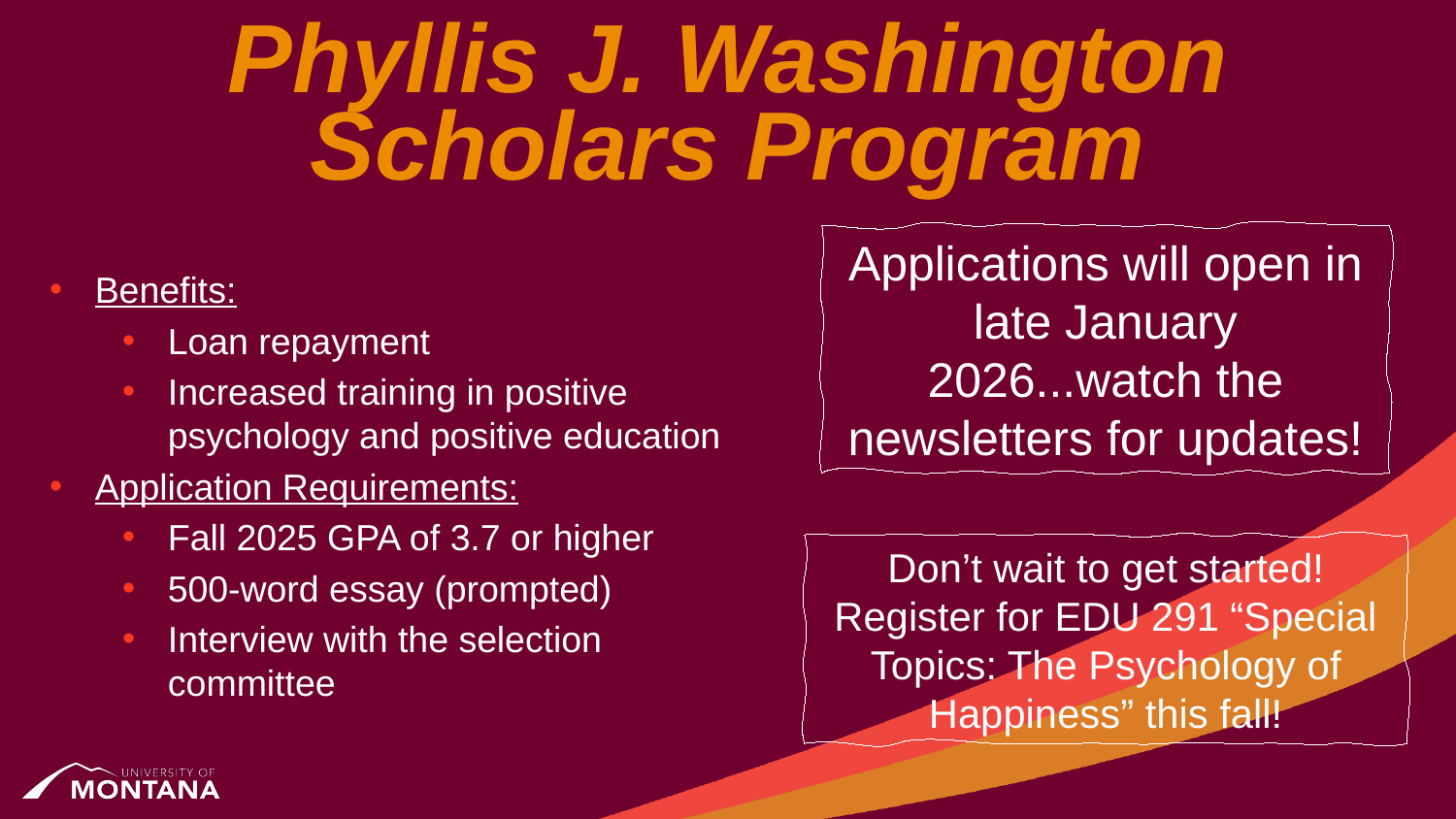

# Phyllis J. Washington Scholars Program
Applications will open in late January 2026...watch the newsletters for updates!
Benefits:
Loan repayment
Increased training in positive psychology and positive education
Application Requirements:
Fall 2025 GPA of 3.7 or higher
500-word essay (prompted)
Interview with the selection committee

Don’t wait to get started! Register for EDU 291 “Special Topics: The Psychology of Happiness” this fall!